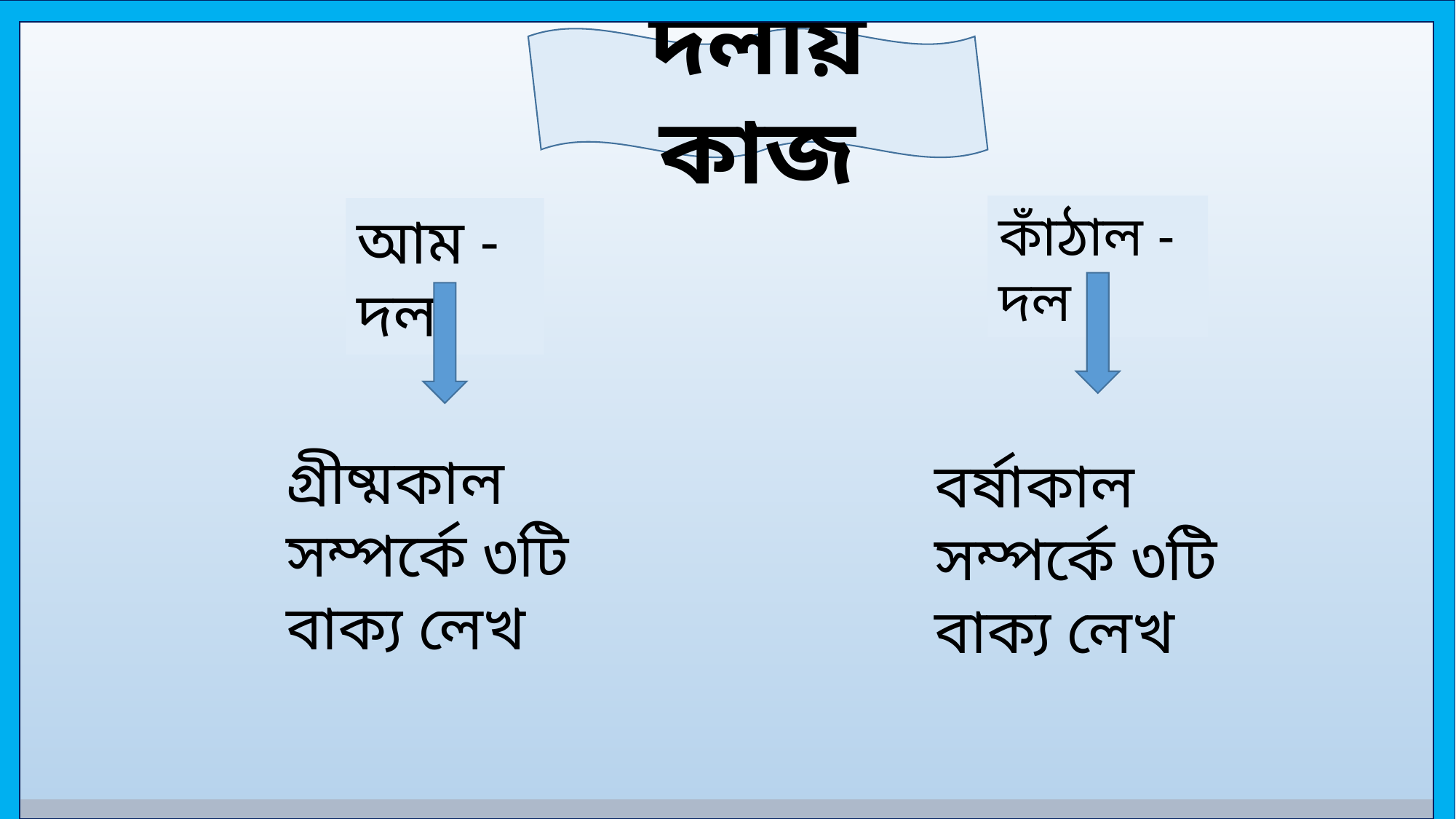

দলীয় কাজ
কাঁঠাল - দল
আম - দল

গ্রীষ্মকাল সম্পর্কে ৩টি বাক্য লেখ
বর্ষাকাল সম্পর্কে ৩টি বাক্য লেখ